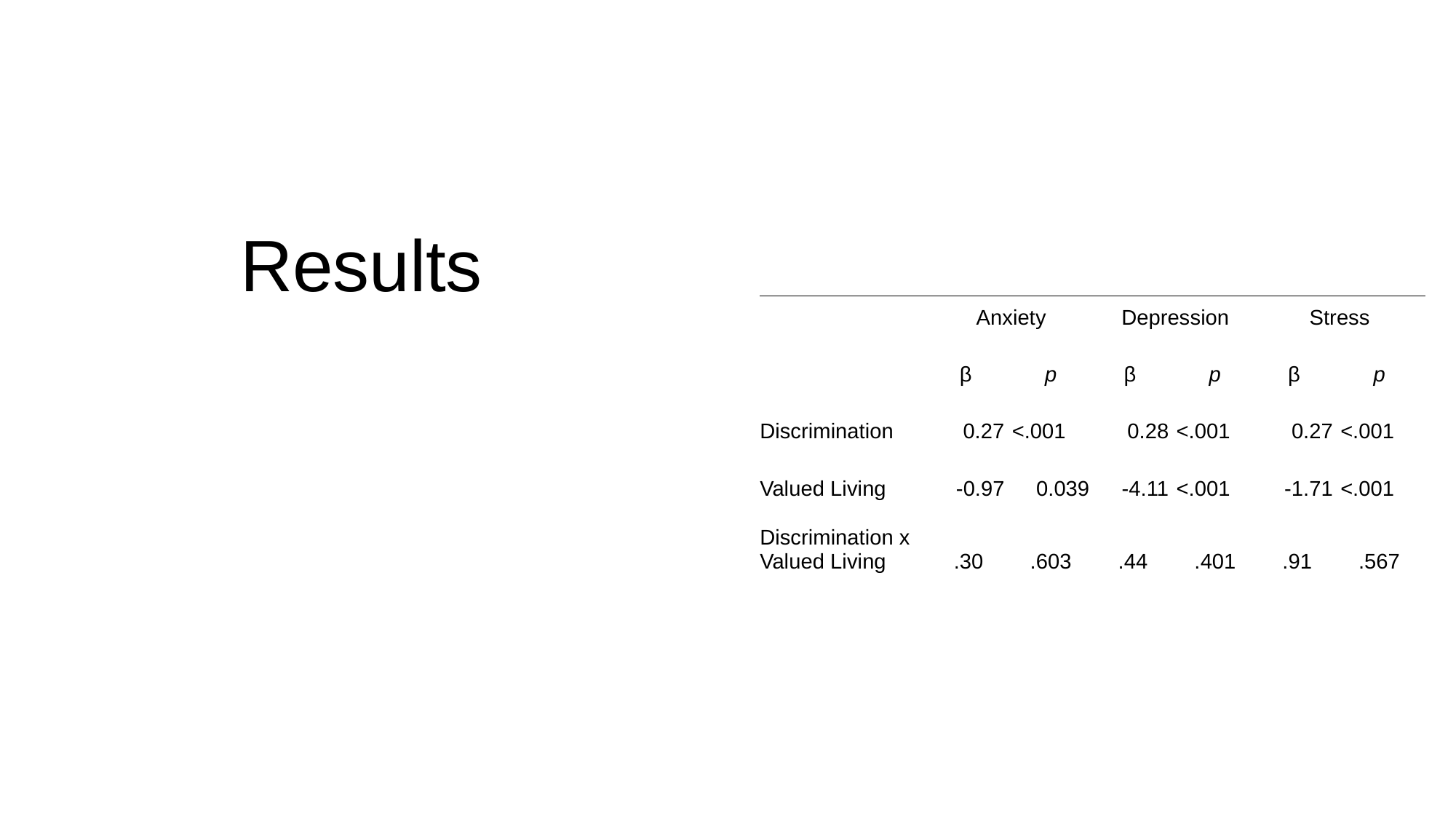

# Results
|  | Anxiety |  | Depression |  | Stress |  |
| --- | --- | --- | --- | --- | --- | --- |
|  | β | p | β | p | β | p |
| Discrimination | 0.27 | <.001 | 0.28 | <.001 | 0.27 | <.001 |
| Valued Living | -0.97 | 0.039 | -4.11 | <.001 | -1.71 | <.001 |
| Discrimination x Valued Living | .30 | .603 | .44 | .401 | .91 | .567 |